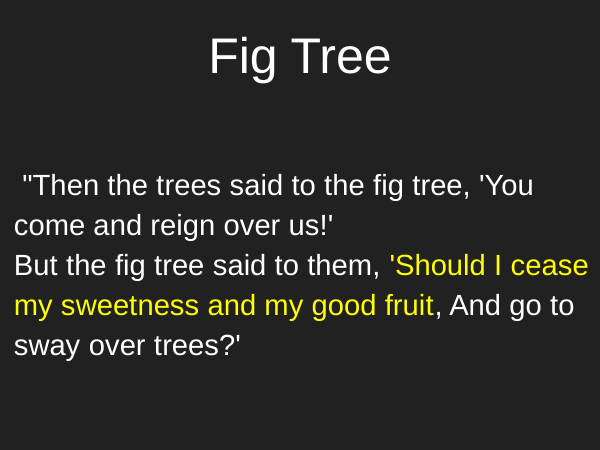

# Fig Tree
 "Then the trees said to the fig tree, 'You come and reign over us!'
But the fig tree said to them, 'Should I cease my sweetness and my good fruit, And go to sway over trees?'